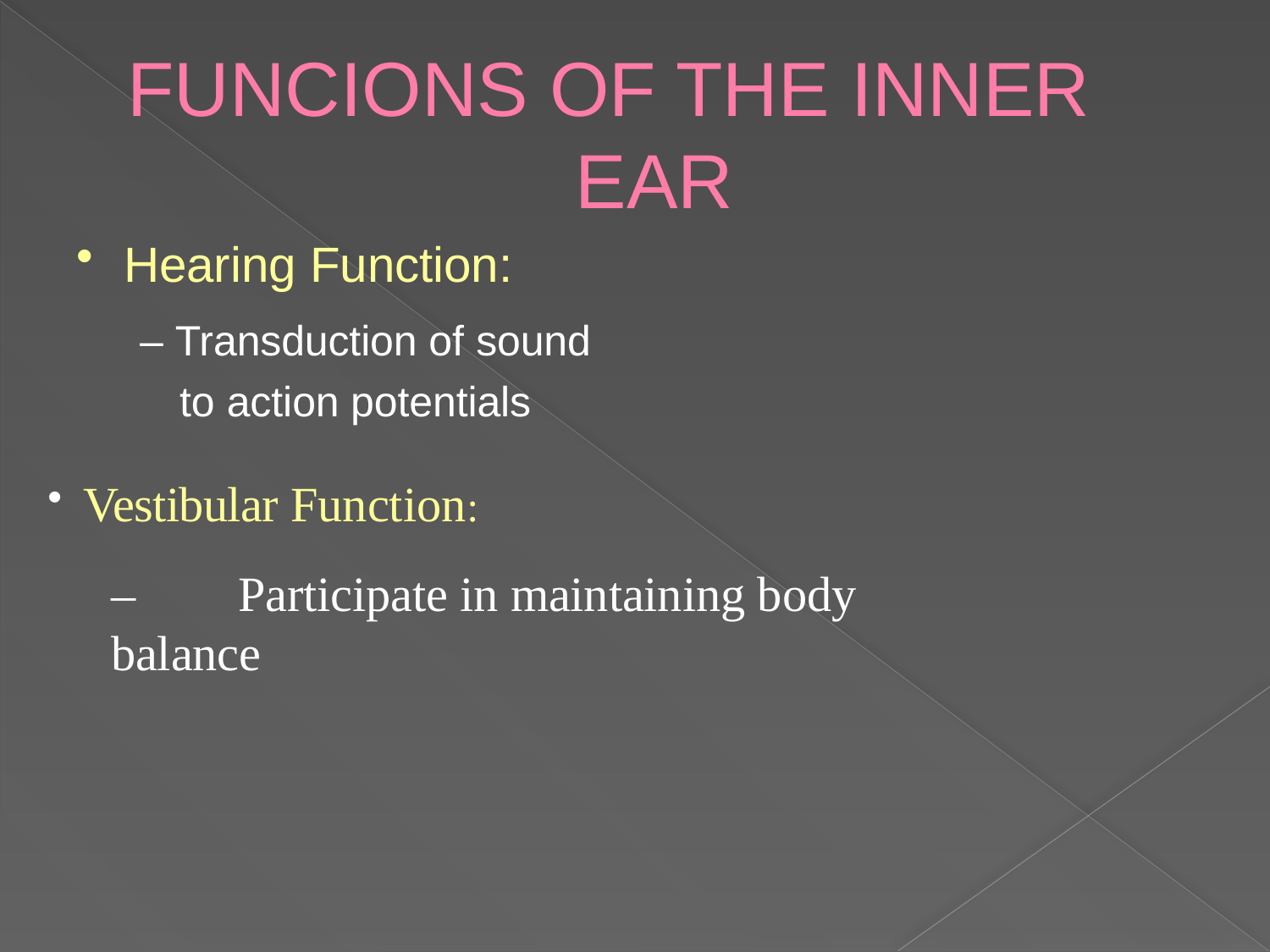

# FUNCIONS OF THE INNER  EAR
Hearing Function:
– Transduction of sound
to action potentials

Vestibular Function:
–	Participate in maintaining body balance